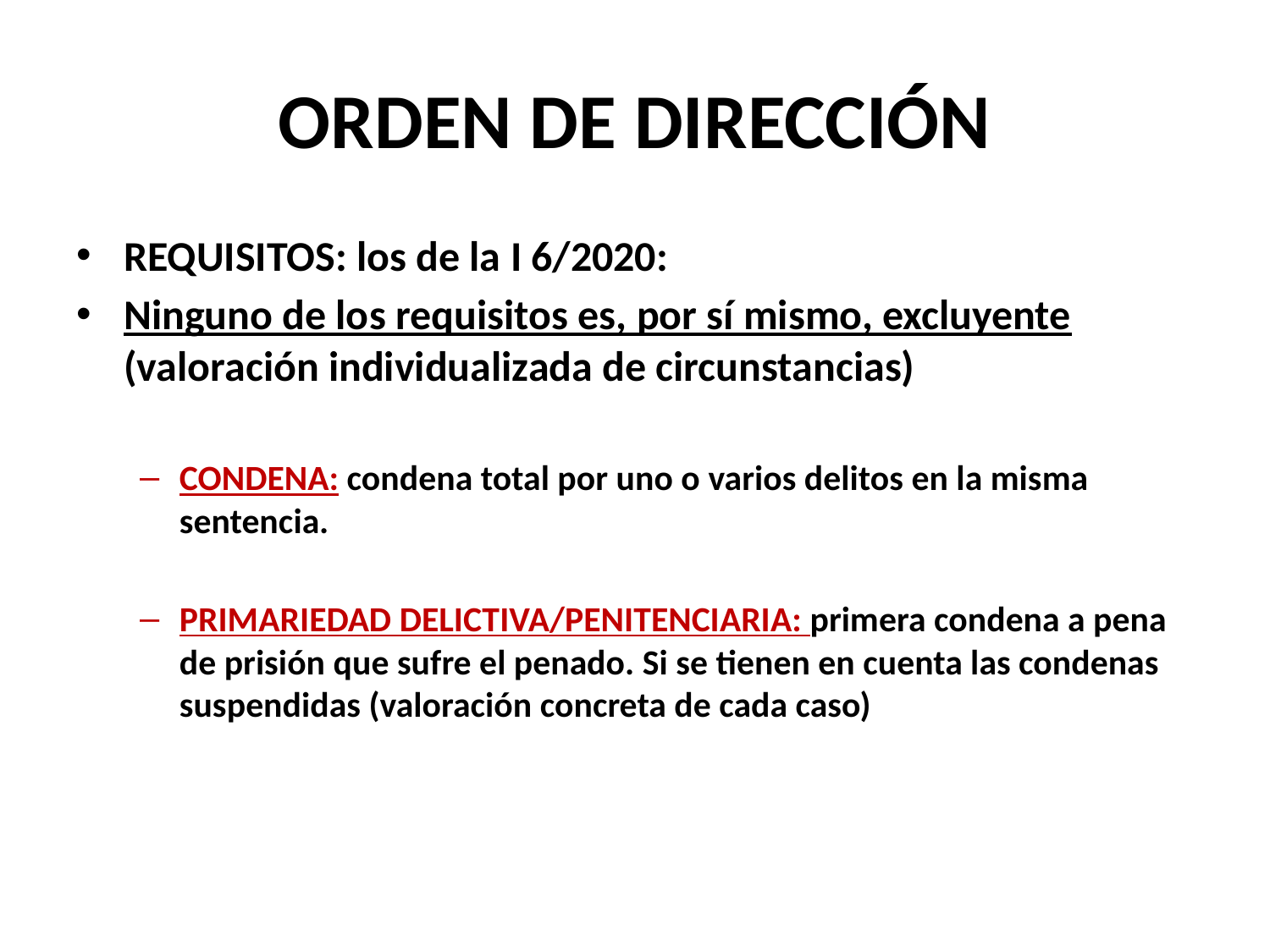

# ORDEN DE DIRECCIÓN
REQUISITOS: los de la I 6/2020:
Ninguno de los requisitos es, por sí mismo, excluyente (valoración individualizada de circunstancias)

CONDENA: condena total por uno o varios delitos en la misma sentencia.

PRIMARIEDAD DELICTIVA/PENITENCIARIA: primera condena a pena de prisión que sufre el penado. Si se tienen en cuenta las condenas suspendidas (valoración concreta de cada caso)